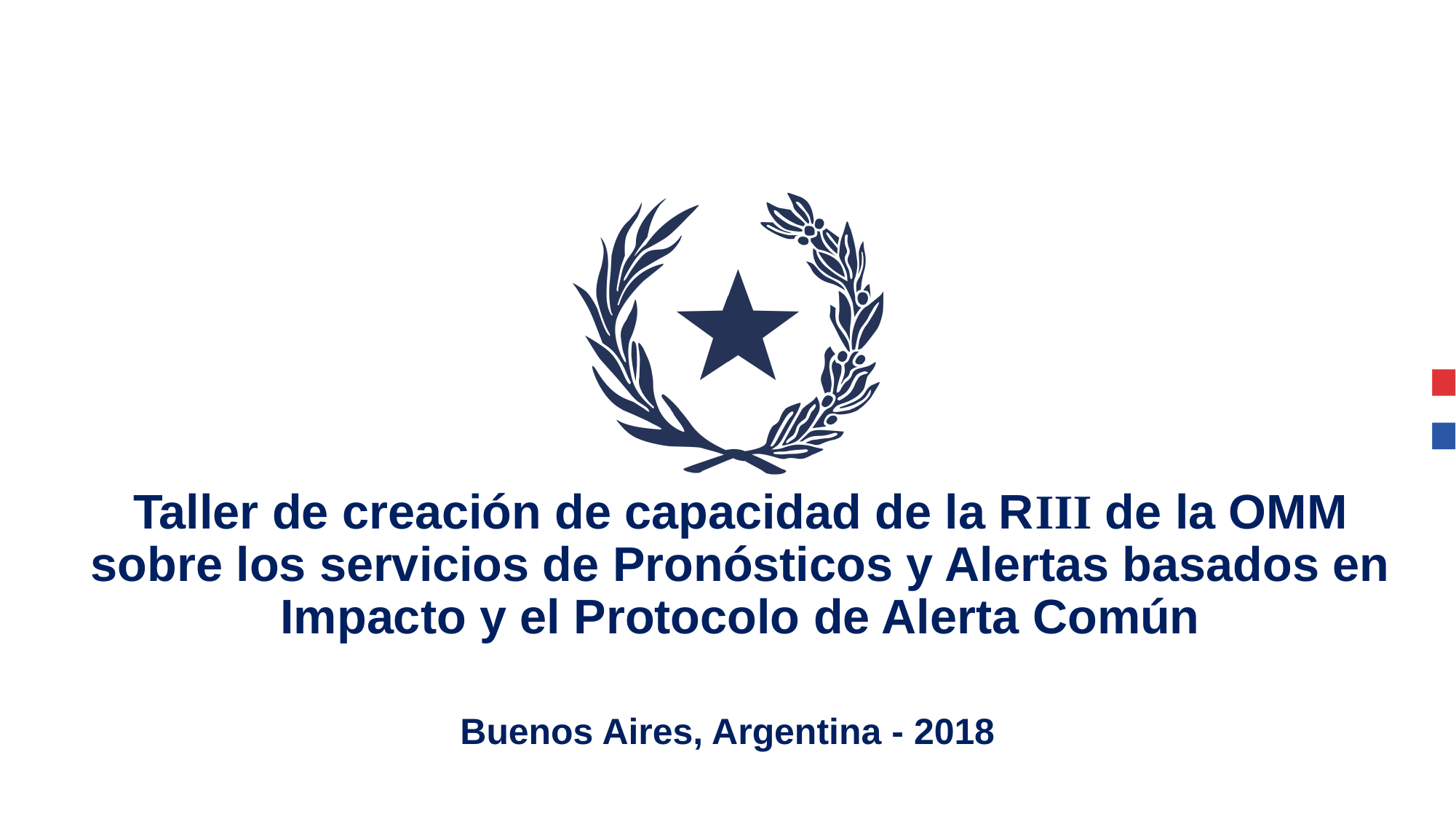

# Taller de creación de capacidad de la RIII de la OMM sobre los servicios de Pronósticos y Alertas basados en Impacto y el Protocolo de Alerta Común
Buenos Aires, Argentina - 2018